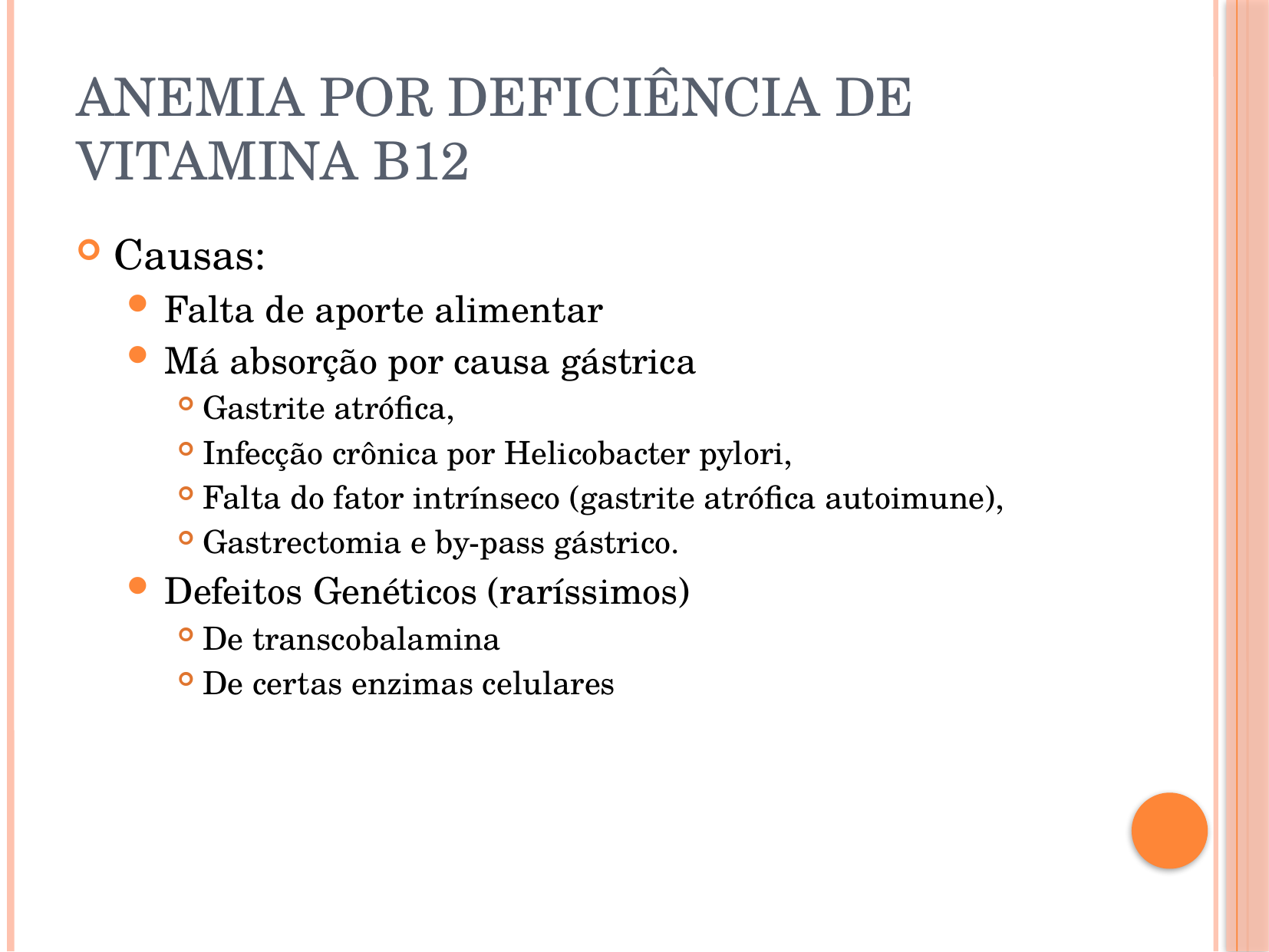

# Anemia por Deficiência de Vitamina B12
Causas:
Falta de aporte alimentar
Má absorção por causa gástrica
Gastrite atrófica,
Infecção crônica por Helicobacter pylori,
Falta do fator intrínseco (gastrite atrófica autoimune),
Gastrectomia e by-pass gástrico.
Defeitos Genéticos (raríssimos)
De transcobalamina
De certas enzimas celulares